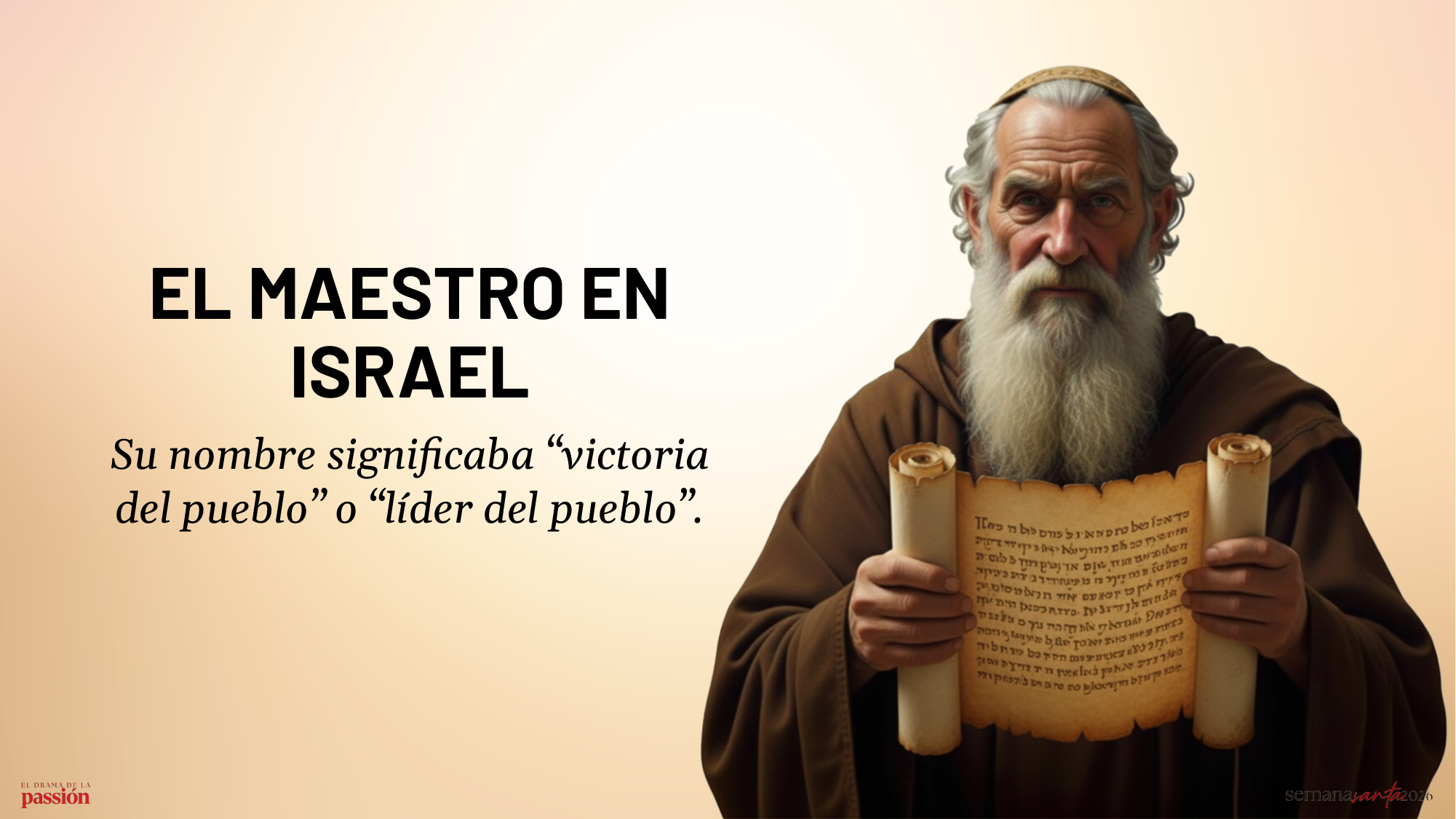

EL MAESTRO EN ISRAEL
Su nombre significaba “victoria del pueblo” o “líder del pueblo”.